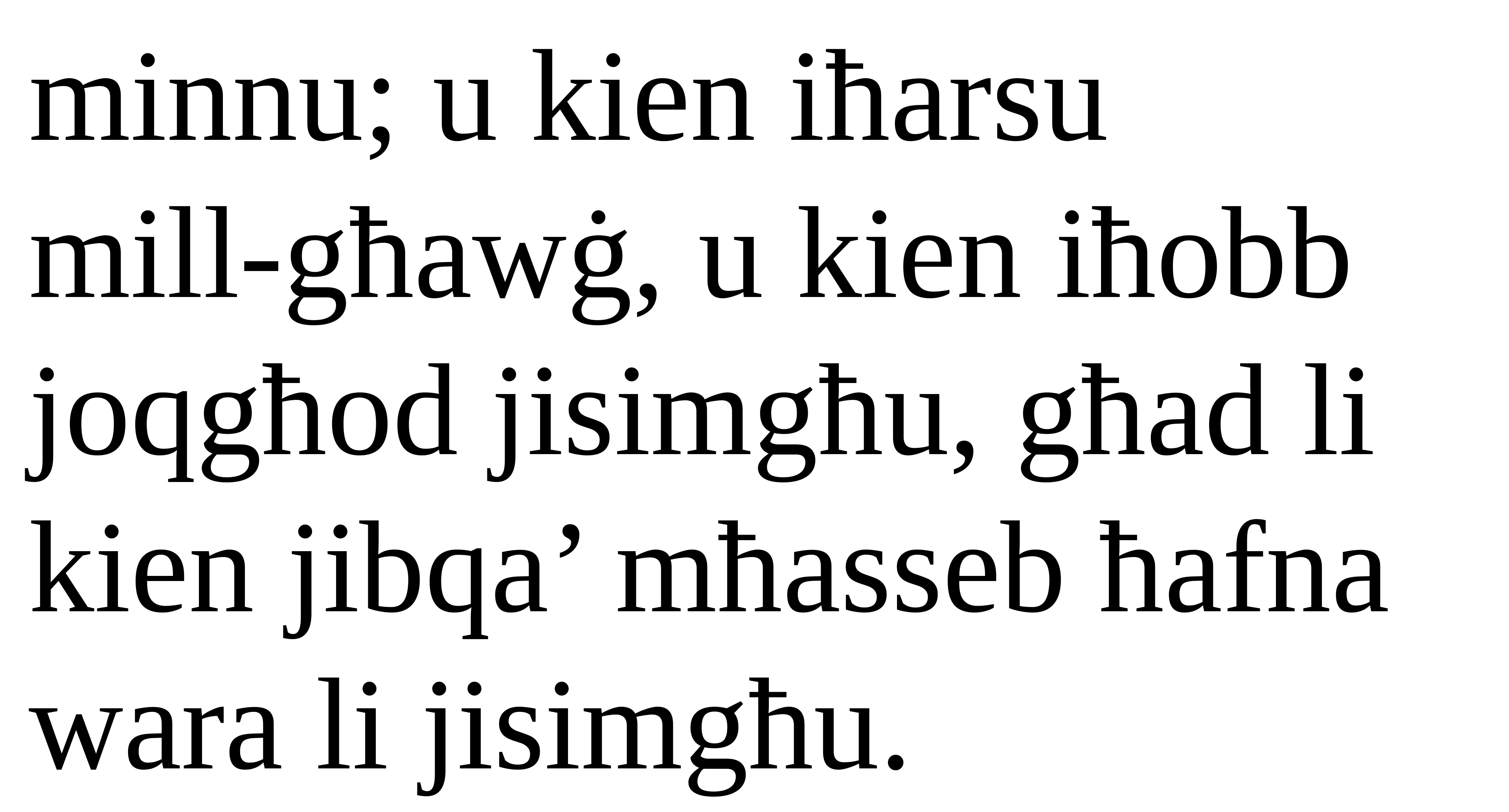

minnu; u kien iħarsu
mill-għawġ, u kien iħobb joqgħod jisimgħu, għad li kien jibqa’ mħasseb ħafna wara li jisimgħu.